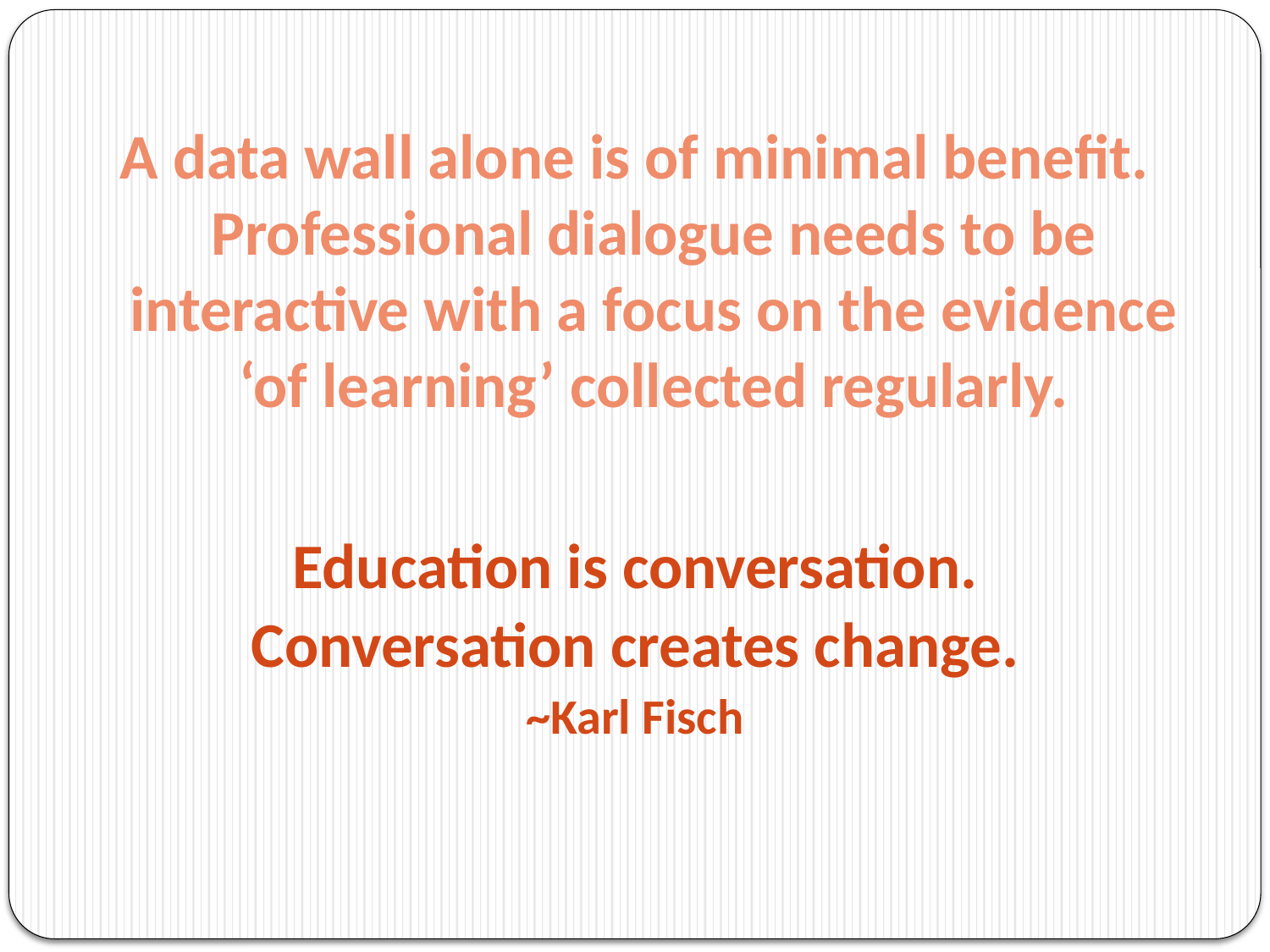

A data wall alone is of minimal benefit. Professional dialogue needs to be interactive with a focus on the evidence ‘of learning’ collected regularly.

Education is conversation.
Conversation creates change.
~Karl Fisch